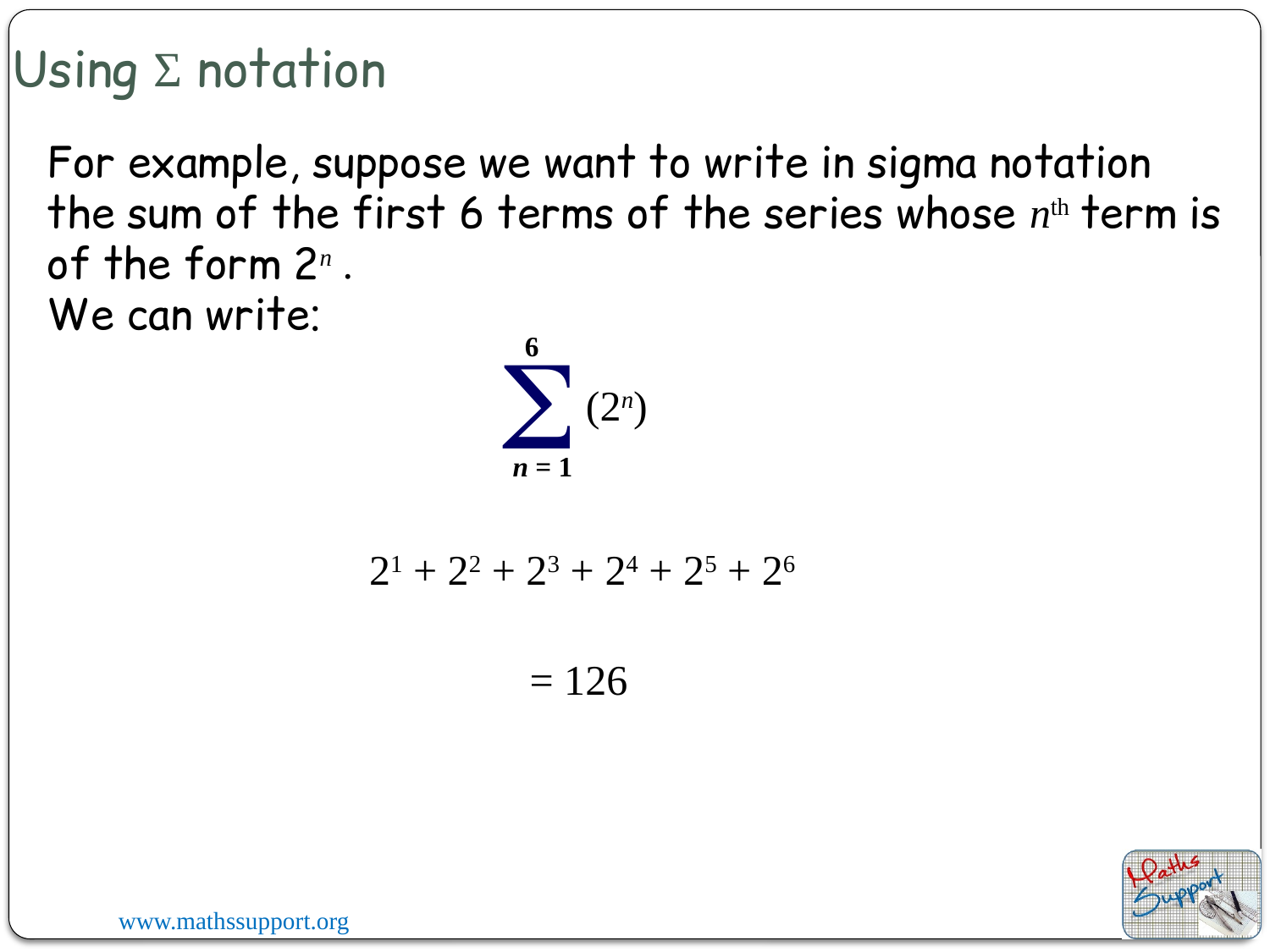

Using Σ notation
For example, suppose we want to write in sigma notation the sum of the first 6 terms of the series whose nth term is of the form 2n .
We can write:
Σ
6
(2n)
n = 1
21 + 22 + 23 + 24 + 25 + 26
= 126